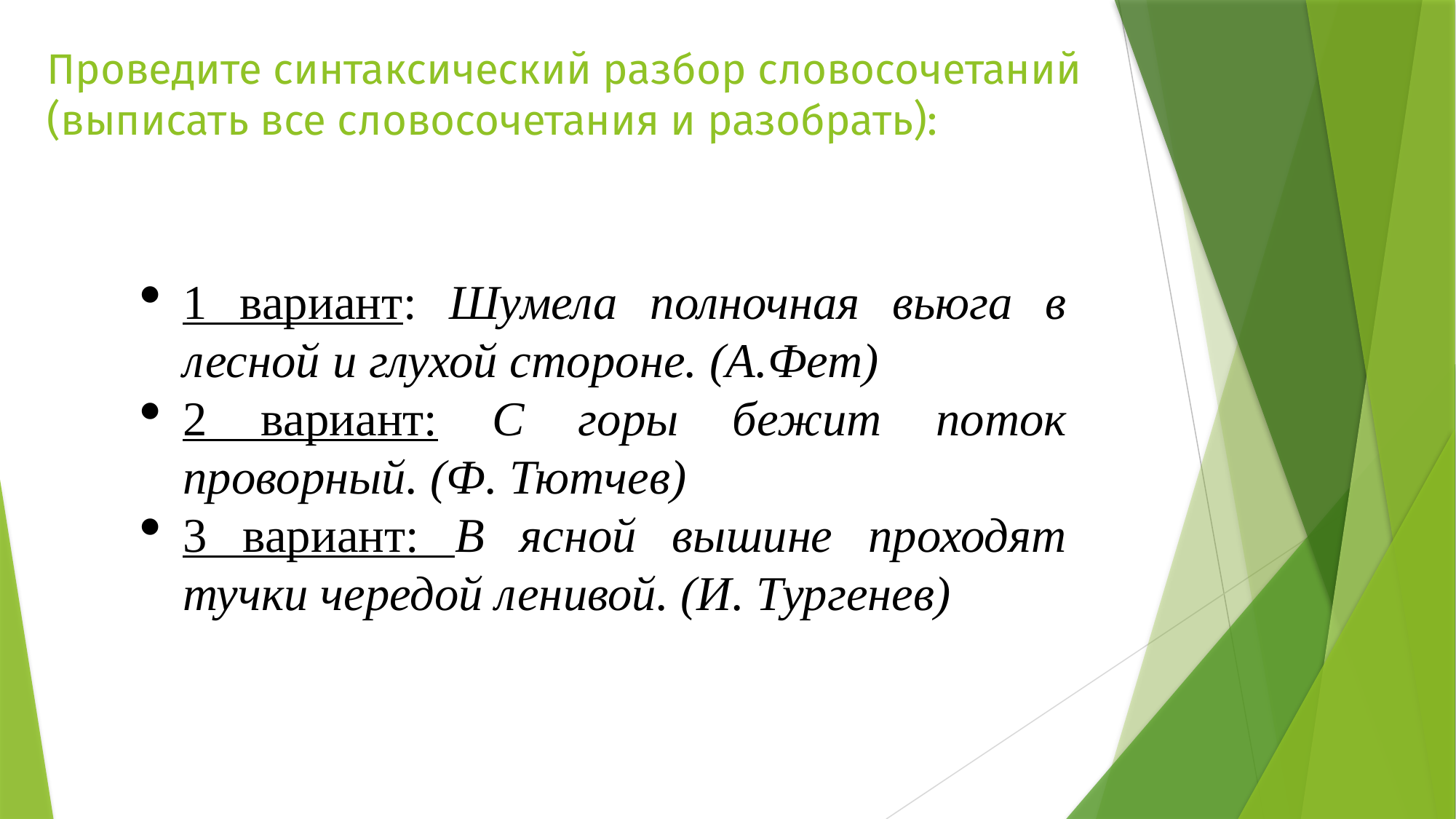

# Проведите синтаксический разбор словосочетаний (выписать все словосочетания и разобрать):
1 вариант: Шумела полночная вьюга в лесной и глухой стороне. (А.Фет)
2 вариант: С горы бежит поток проворный. (Ф. Тютчев)
3 вариант: В ясной вышине проходят тучки чередой ленивой. (И. Тургенев)